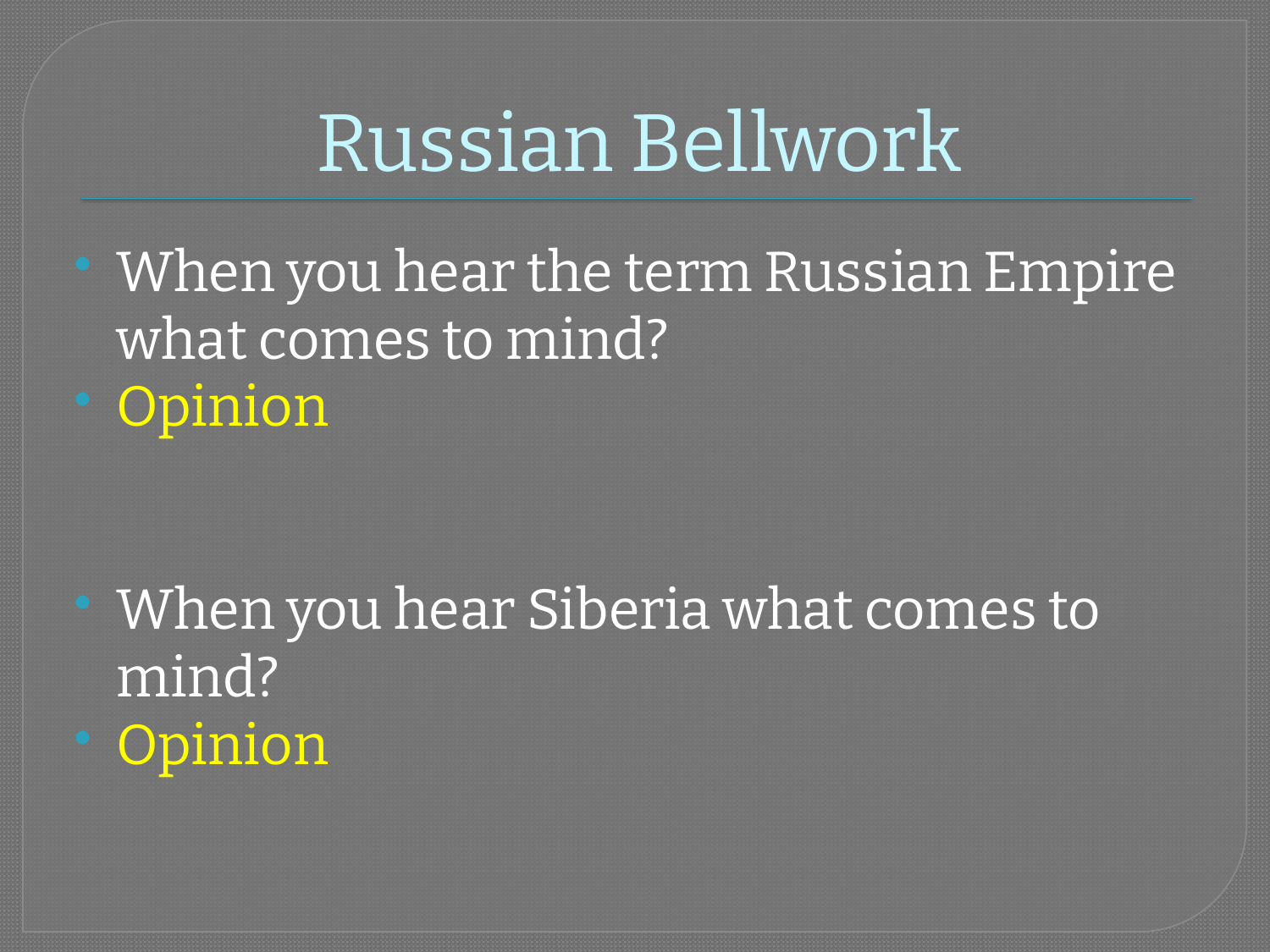

# Russian Bellwork
When you hear the term Russian Empire what comes to mind?
Opinion

When you hear Siberia what comes to mind?
Opinion